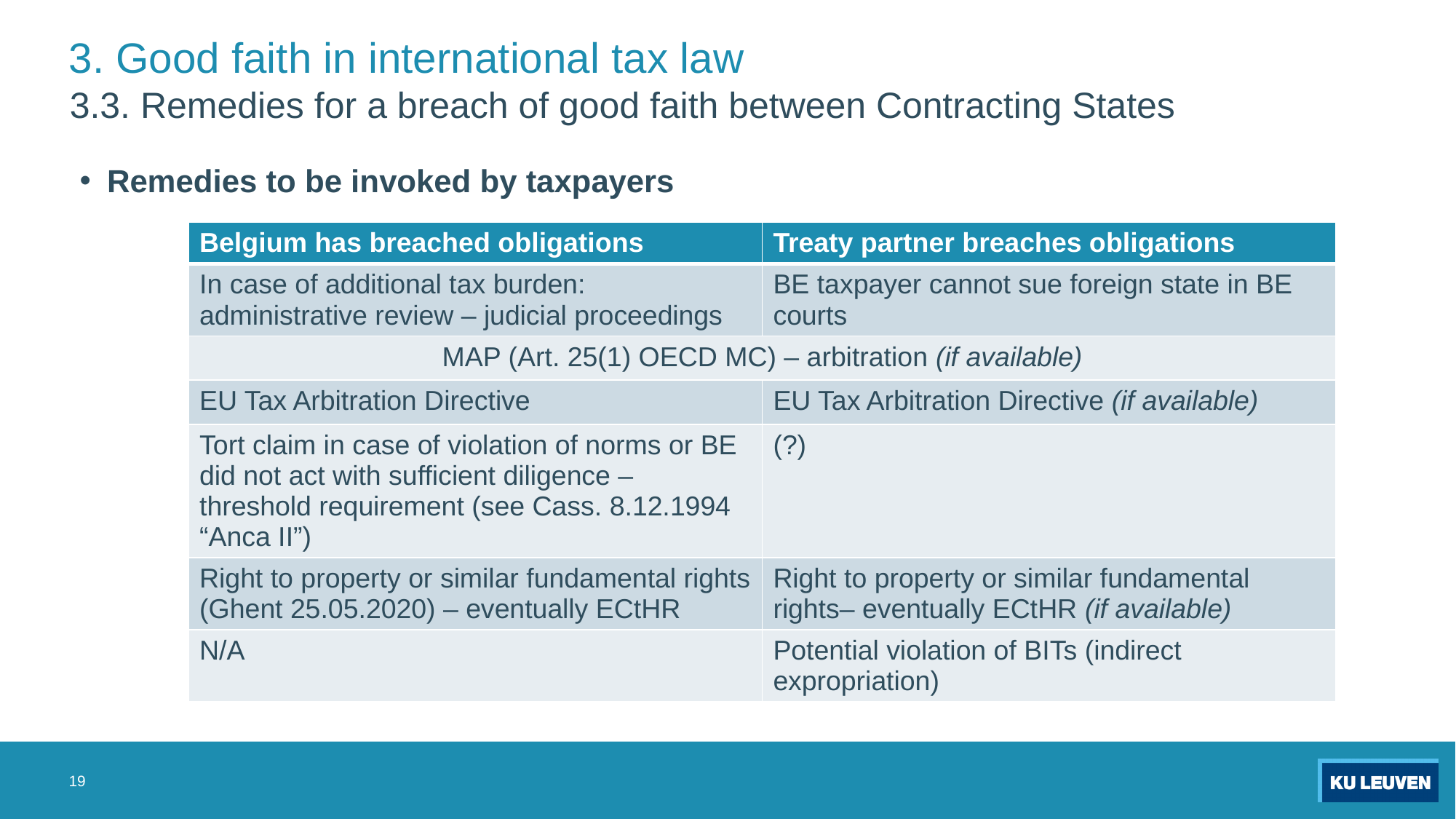

# 3. Good faith in international tax law
3.3. Remedies for a breach of good faith between Contracting States
Remedies to be invoked by taxpayers

| Belgium has breached obligations | Treaty partner breaches obligations |
| --- | --- |
| In case of additional tax burden: administrative review – judicial proceedings | BE taxpayer cannot sue foreign state in BE courts |
| MAP (Art. 25(1) OECD MC) – arbitration (if available) |  |
| EU Tax Arbitration Directive | EU Tax Arbitration Directive (if available) |
| Tort claim in case of violation of norms or BE did not act with sufficient diligence – threshold requirement (see Cass. 8.12.1994 “Anca II”) | (?) |
| Right to property or similar fundamental rights (Ghent 25.05.2020) – eventually ECtHR | Right to property or similar fundamental rights– eventually ECtHR (if available) |
| N/A | Potential violation of BITs (indirect expropriation) |
19